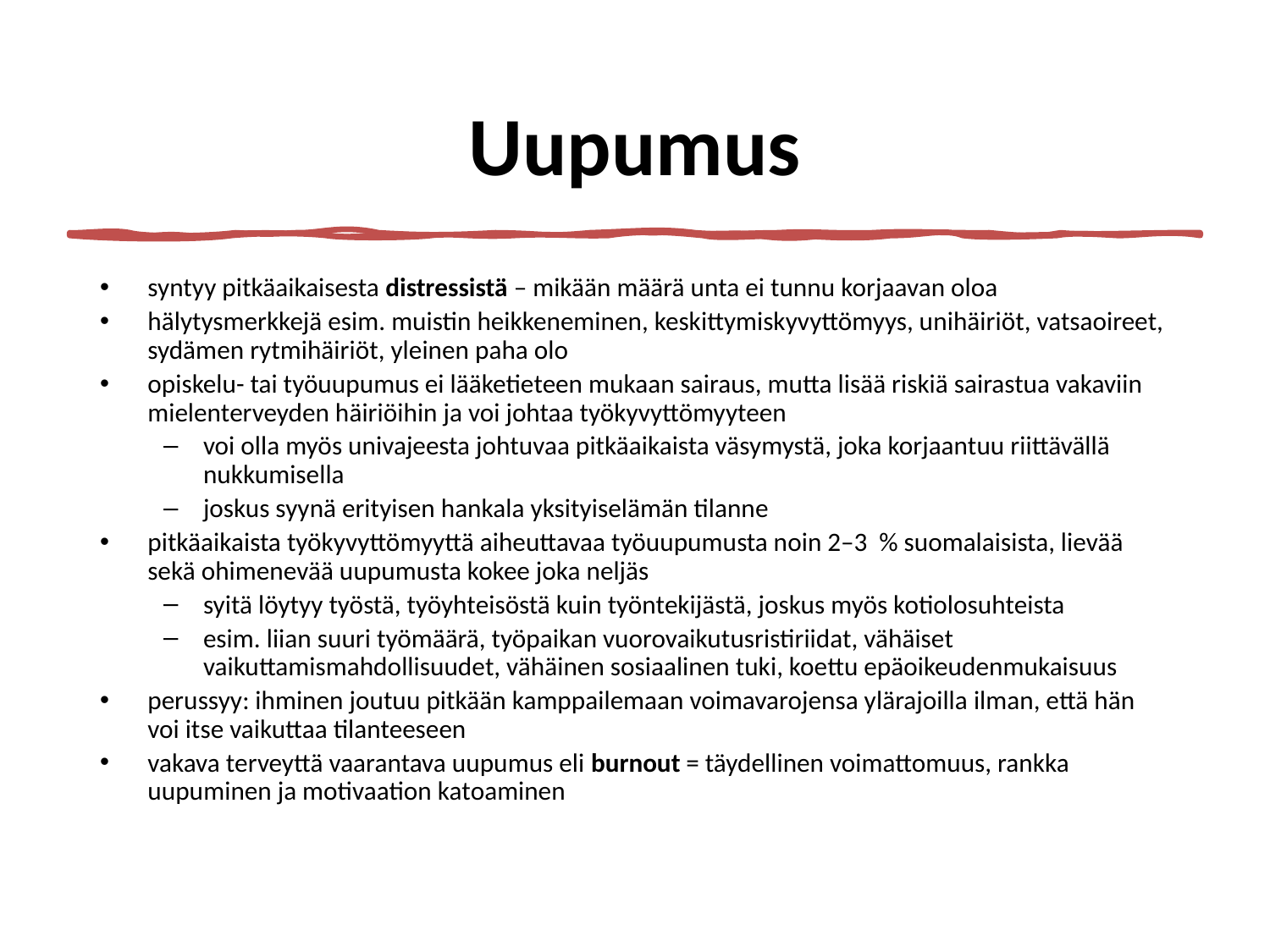

# Uupumus

syntyy pitkäaikaisesta distressistä – mikään määrä unta ei tunnu korjaavan oloa
hälytysmerkkejä esim. muistin heikkeneminen, keskittymiskyvyttömyys, unihäiriöt, vatsaoireet, sydämen rytmihäiriöt, yleinen paha olo
opiskelu- tai työuupumus ei lääketieteen mukaan sairaus, mutta lisää riskiä sairastua vakaviin mielenterveyden häiriöihin ja voi johtaa työkyvyttömyyteen
voi olla myös univajeesta johtuvaa pitkäaikaista väsymystä, joka korjaantuu riittävällä nukkumisella
joskus syynä erityisen hankala yksityiselämän tilanne
pitkäaikaista työkyvyttömyyttä aiheuttavaa työuupumusta noin 2–3  % suomalaisista, lievää sekä ohimenevää uupumusta kokee joka neljäs
syitä löytyy työstä, työyhteisöstä kuin työntekijästä, joskus myös kotiolosuhteista
esim. liian suuri työmäärä, työpaikan vuorovaikutusristiriidat, vähäiset vaikuttamismahdollisuudet, vähäinen sosiaalinen tuki, koettu epäoikeudenmukaisuus
perussyy: ihminen joutuu pitkään kamppailemaan voimavarojensa ylärajoilla ilman, että hän voi itse vaikuttaa tilanteeseen
vakava terveyttä vaarantava uupumus eli burnout = täydellinen voimattomuus, rankka uupuminen ja motivaation katoaminen